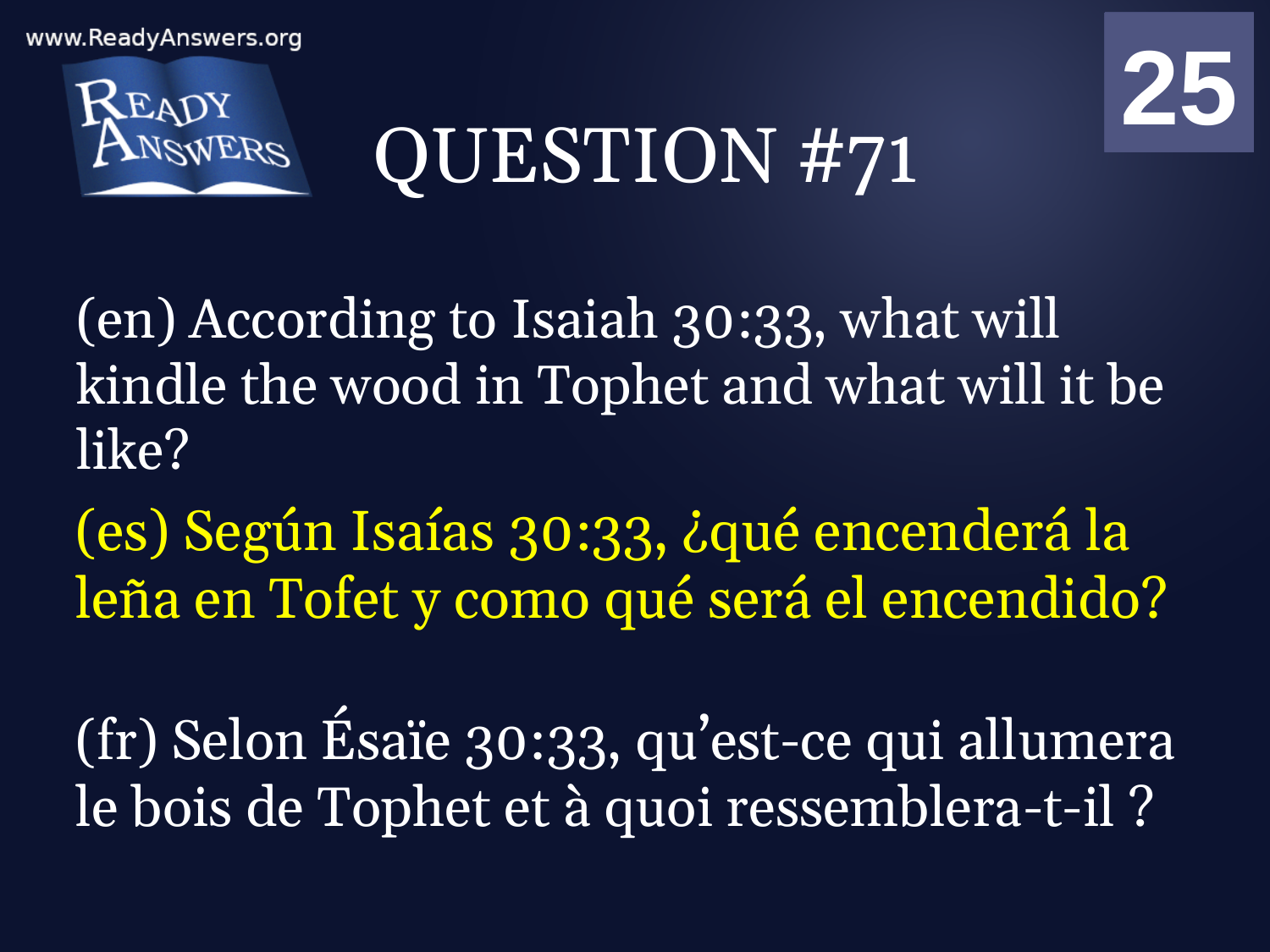

01
02
03
04
05
06
07
08
09
10
11
12
13
14
15
16
17
18
19
20
21
22
23
24
25
00
# QUESTION #71
(en) According to Isaiah 30:33, what will kindle the wood in Tophet and what will it be like?
(es) Según Isaías 30:33, ¿qué encenderá la leña en Tofet y como qué será el encendido?
(fr) Selon Ésaïe 30:33, qu’est-ce qui allumera le bois de Tophet et à quoi ressemblera-t-il ?